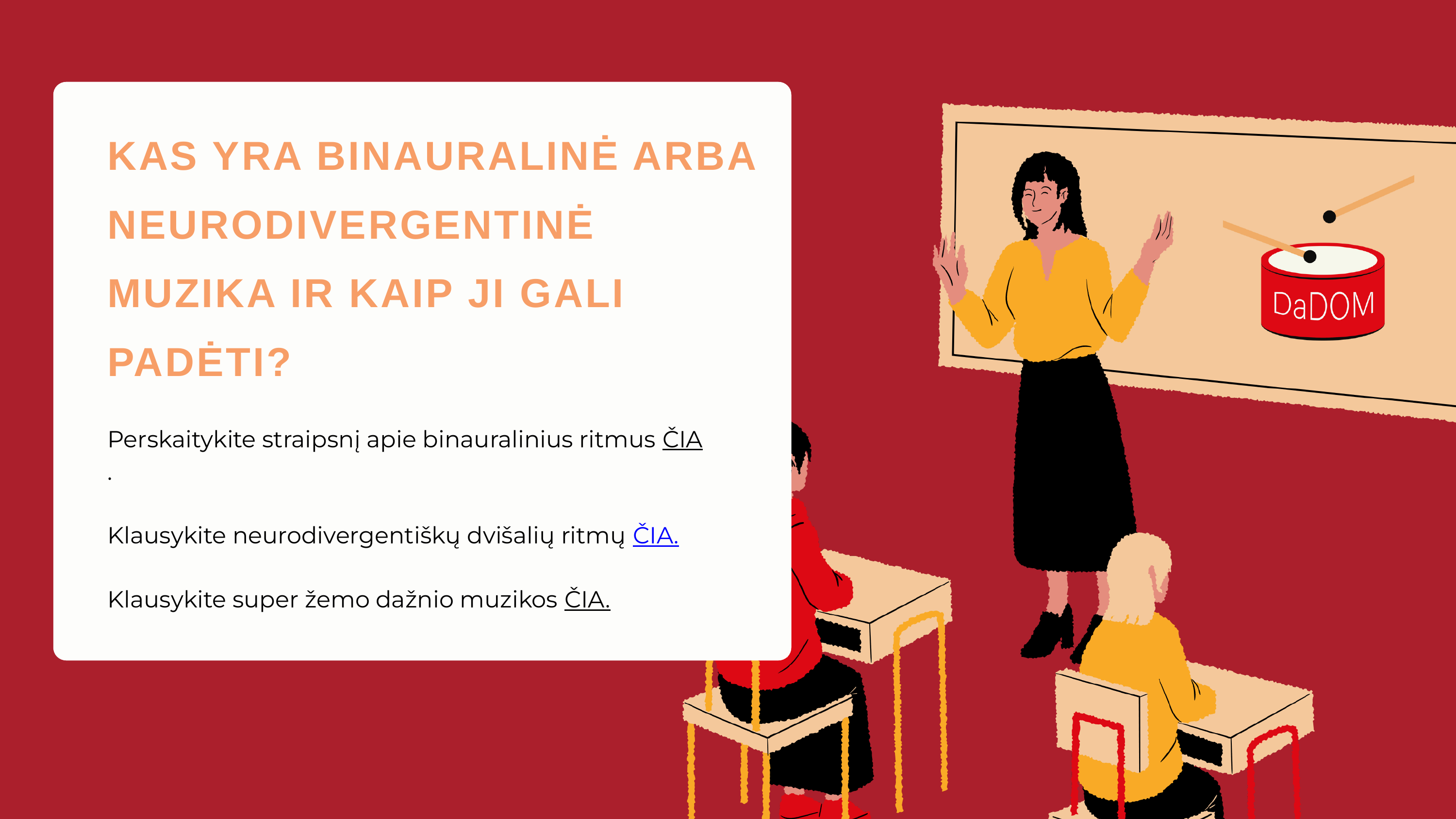

KAS YRA BINAURALINĖ ARBA NEURODIVERGENTINĖ MUZIKA IR KAIP JI GALI PADĖTI?

Perskaitykite straipsnį apie binauralinius ritmus ČIA.

Klausykite neurodivergentiškų dvišalių ritmų ČIA.

Klausykite super žemo dažnio muzikos ČIA.